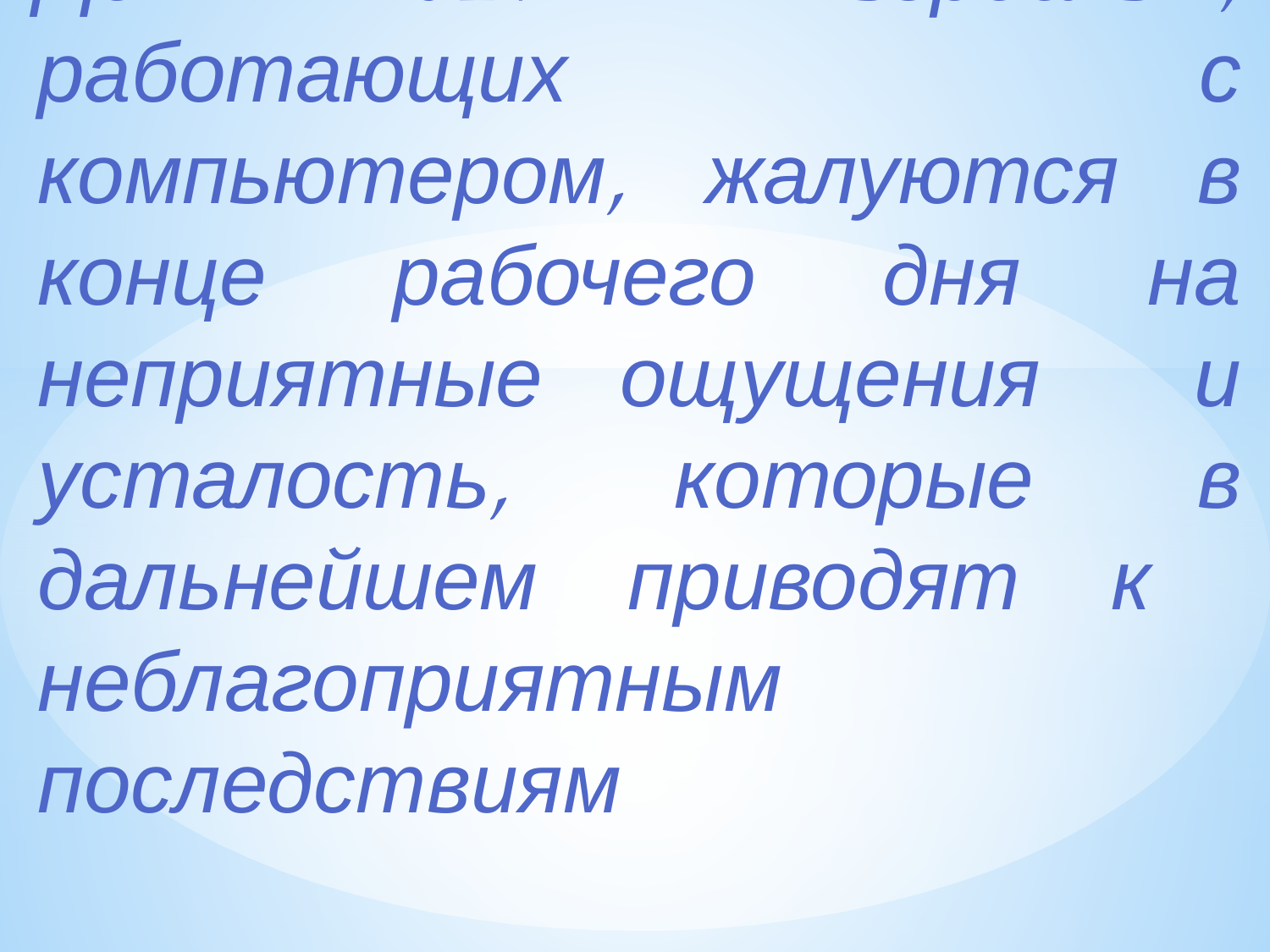

# До 92% взрослых, работающих с компьютером, жалуются в конце рабочего дня на неприятные ощущения  и усталость, которые в дальнейшем приводят к  неблагоприятным последствиям